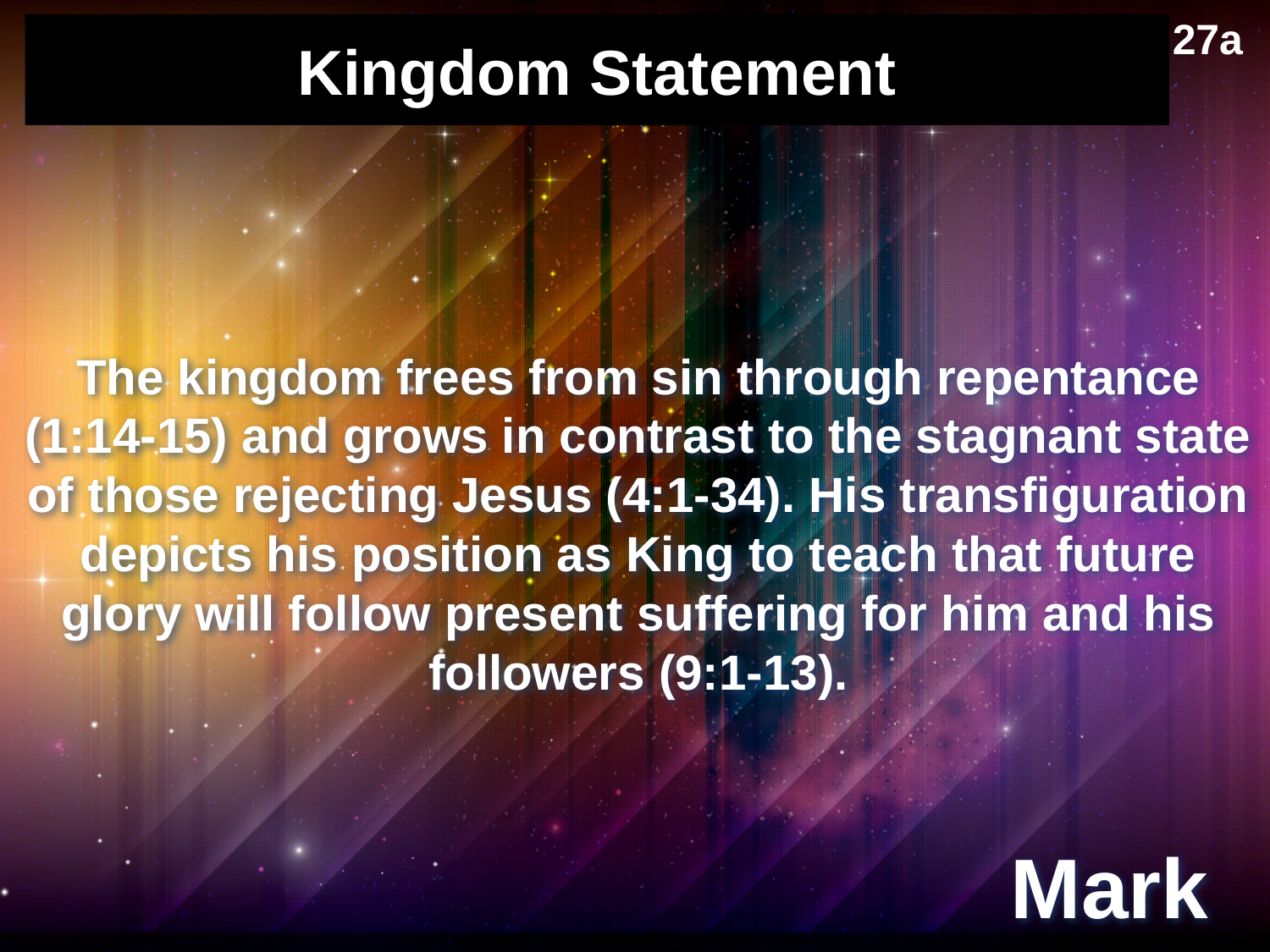

27a
# Kingdom Statement

The kingdom frees from sin through repentance (1:14-15) and grows in contrast to the stagnant state of those rejecting Jesus (4:1-34). His transfiguration depicts his position as King to teach that future glory will follow present suffering for him and his followers (9:1-13).
Mark